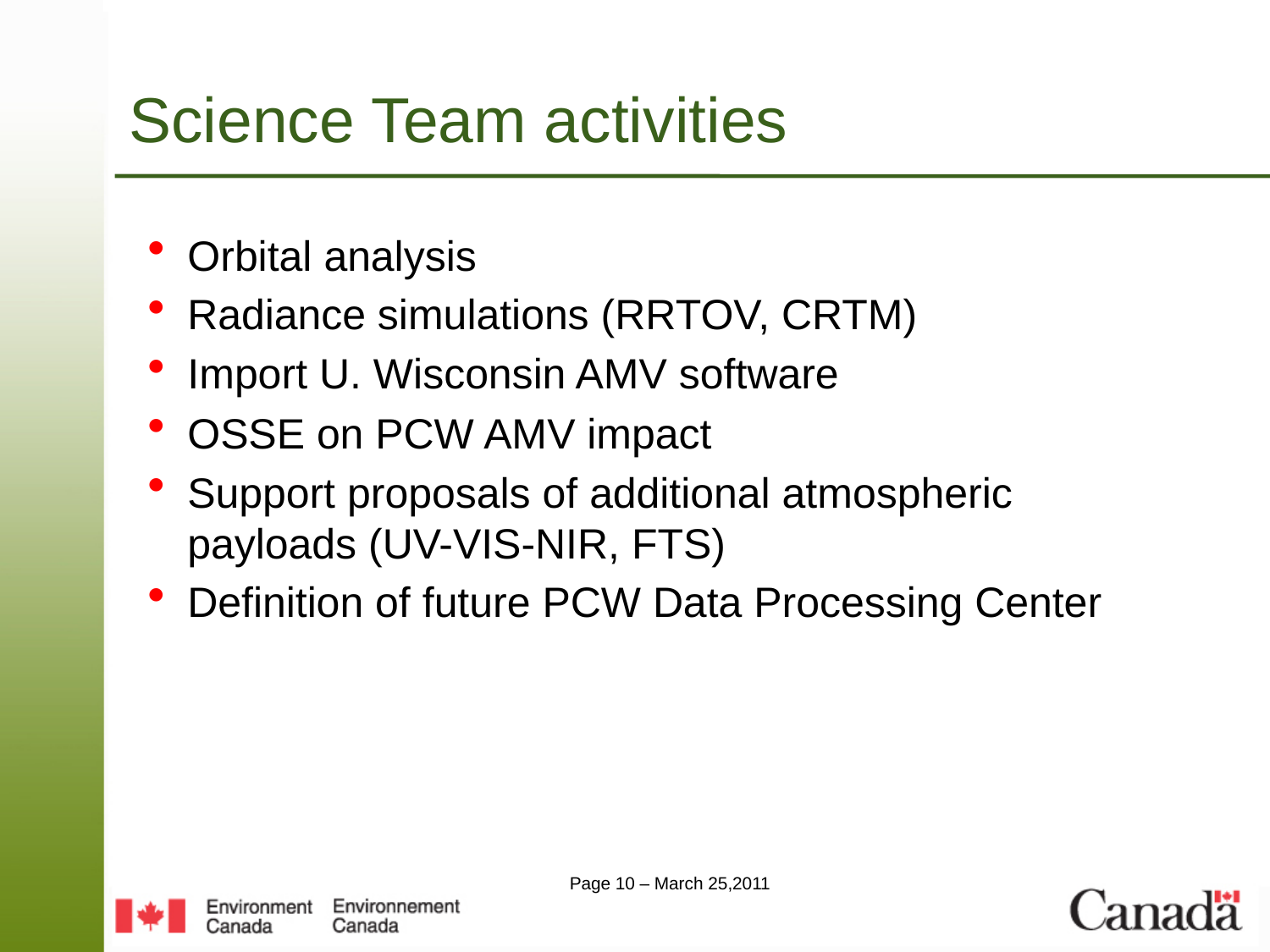

Science Team activities
Orbital analysis
Radiance simulations (RRTOV, CRTM)
Import U. Wisconsin AMV software
OSSE on PCW AMV impact
Support proposals of additional atmospheric payloads (UV-VIS-NIR, FTS)
Definition of future PCW Data Processing Center